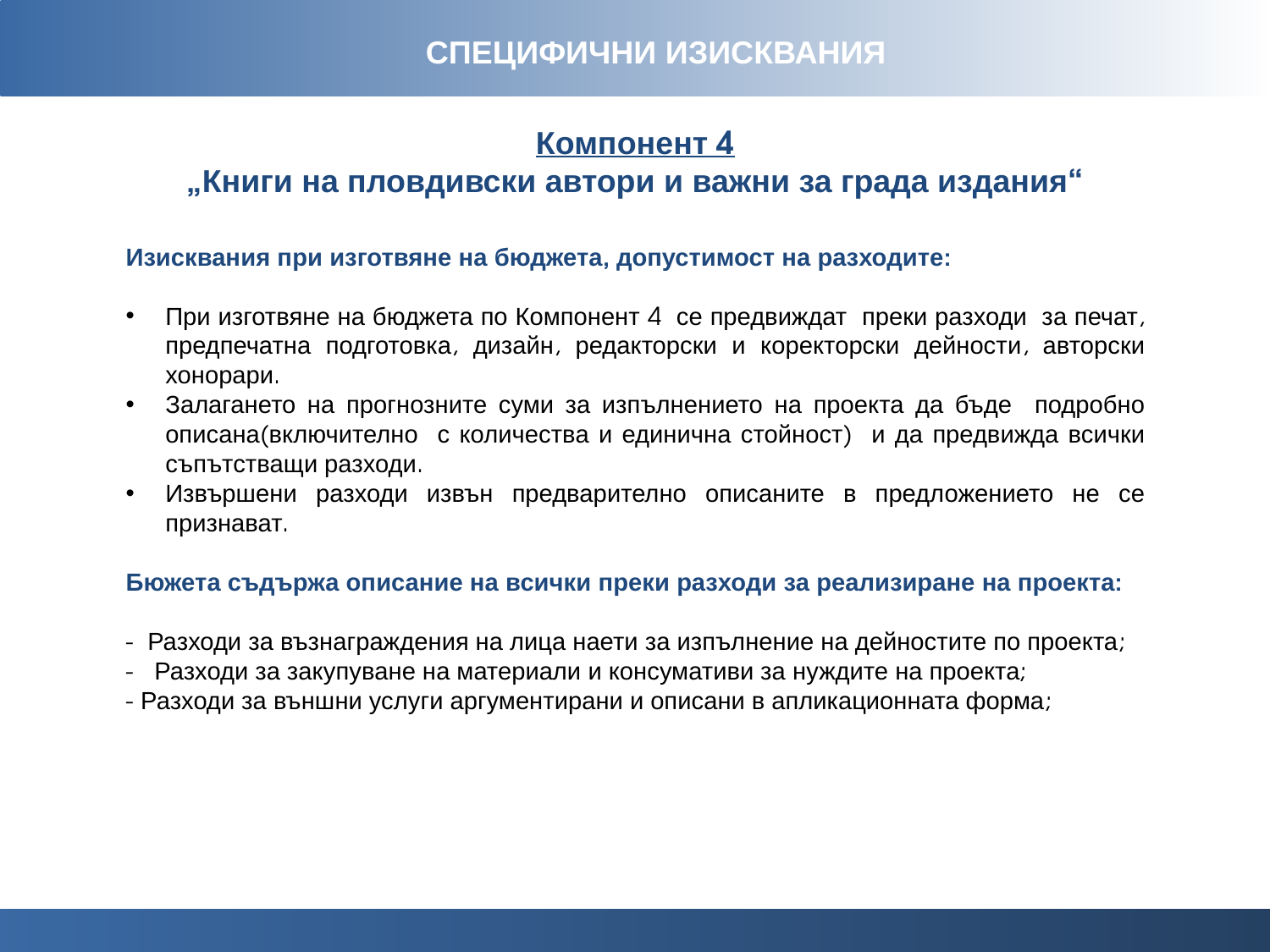

СПЕЦИФИЧНИ ИЗИСКВАНИЯ

Компонент 4
„Книги на пловдивски автори и важни за града издания“
Изисквания при изготвяне на бюджета, допустимост на разходите:

При изготвяне на бюджета по Компонент 4  се предвиждат  преки разходи  за печат, предпечатна подготовка, дизайн, редакторски и коректорски дейности, авторски хонорари.
Залагането на прогнозните суми за изпълнението на проекта да бъде  подробно описана(включително  с количества и единична стойност)  и да предвижда всички съпътстващи разходи.
Извършени разходи извън предварително описаните в предложението не се признават.

Бюжета съдържа описание на всички преки разходи за реализиране на проекта:

-  Разходи за възнаграждения на лица наети за изпълнение на дейностите по проекта;
-   Разходи за закупуване на материали и консумативи за нуждите на проекта;
- Разходи за външни услуги аргументирани и описани в апликационната форма;